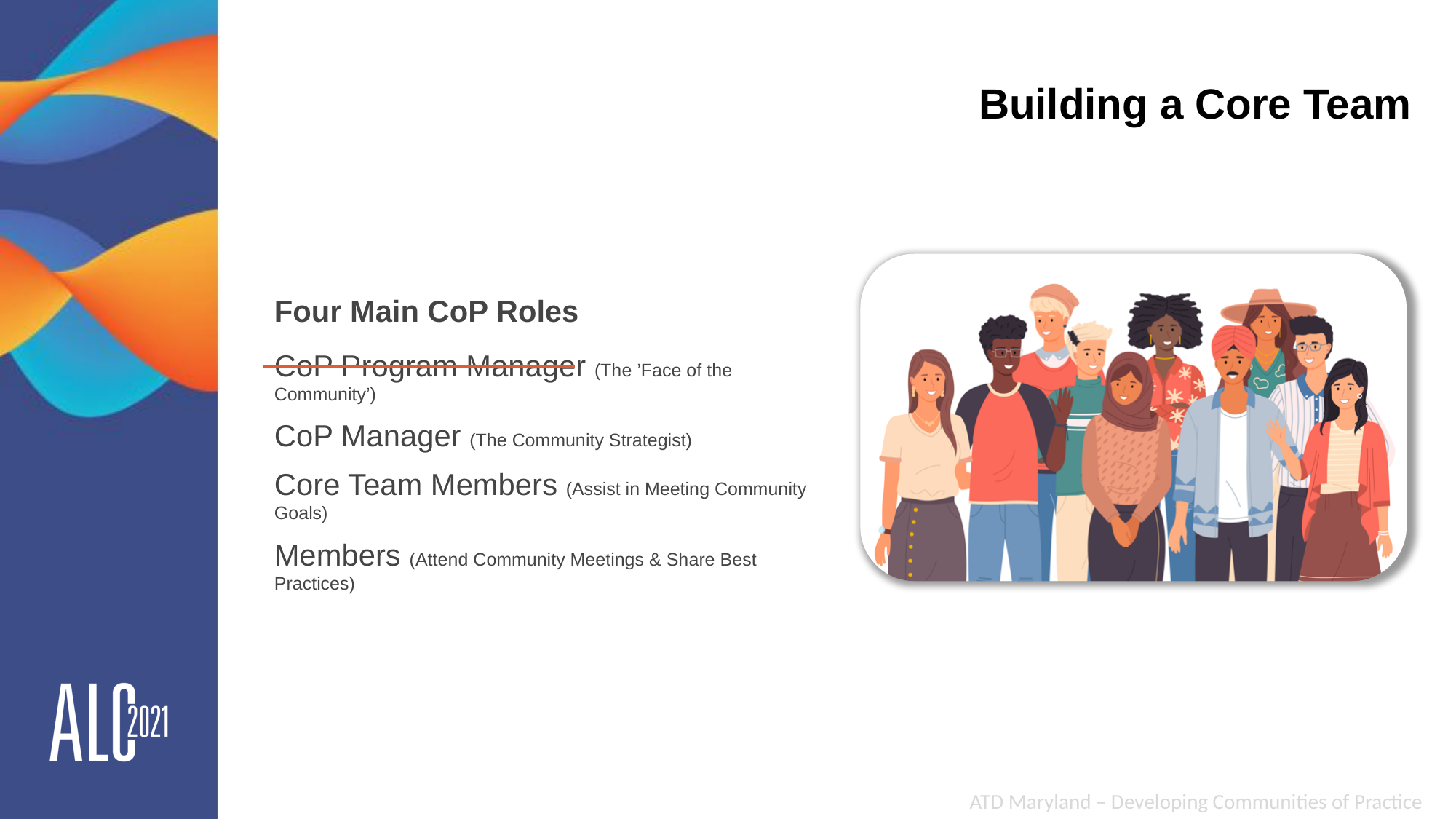

# Building a Core Team

Four Main CoP Roles
CoP Program Manager (The ’Face of the Community’)
CoP Manager (The Community Strategist)
Core Team Members (Assist in Meeting Community Goals)
Members (Attend Community Meetings & Share Best Practices)
ATD Maryland – Developing Communities of Practice